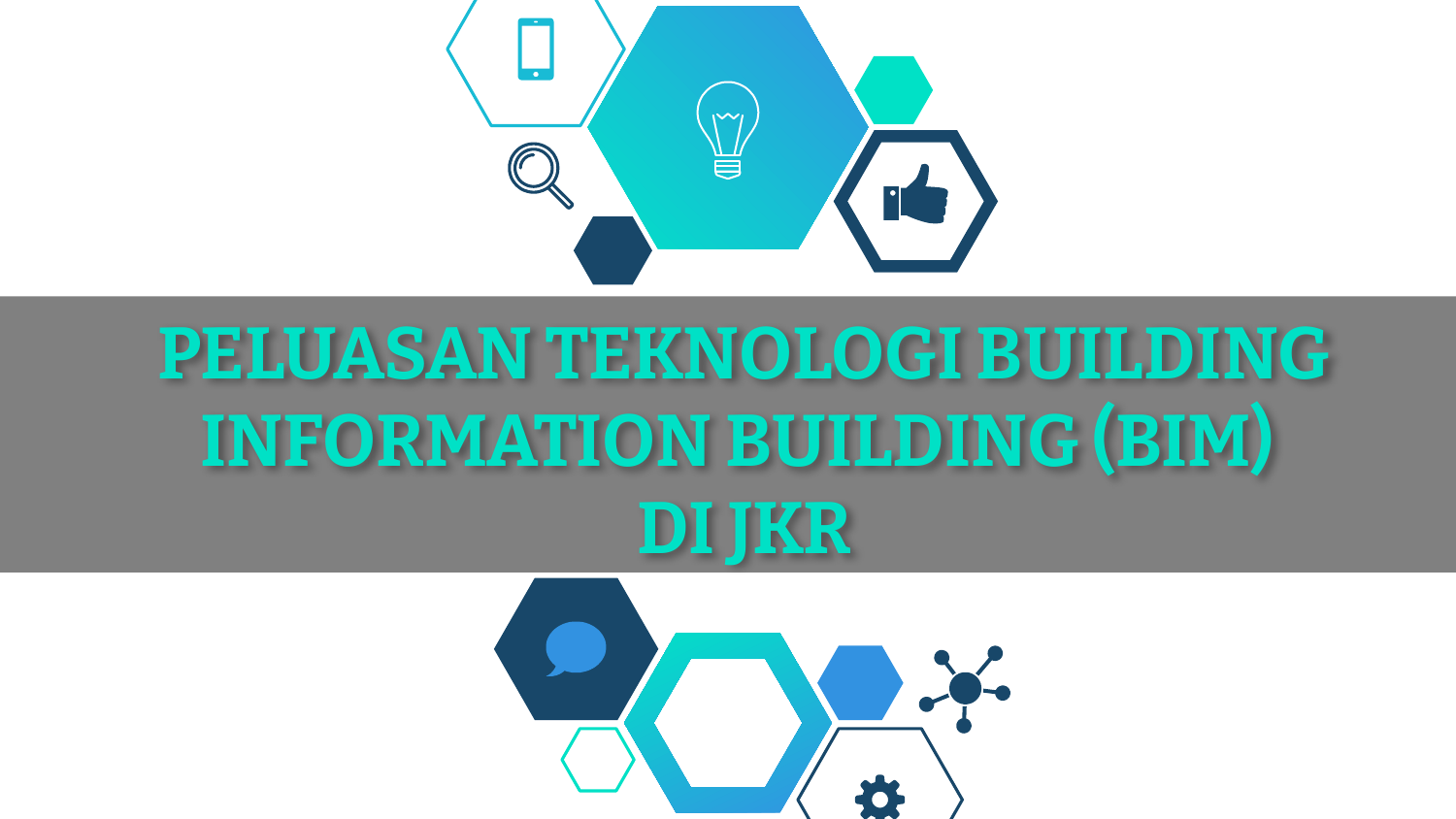

PELUASAN TEKNOLOGI BUILDING INFORMATION BUILDING (BIM)
DI JKR